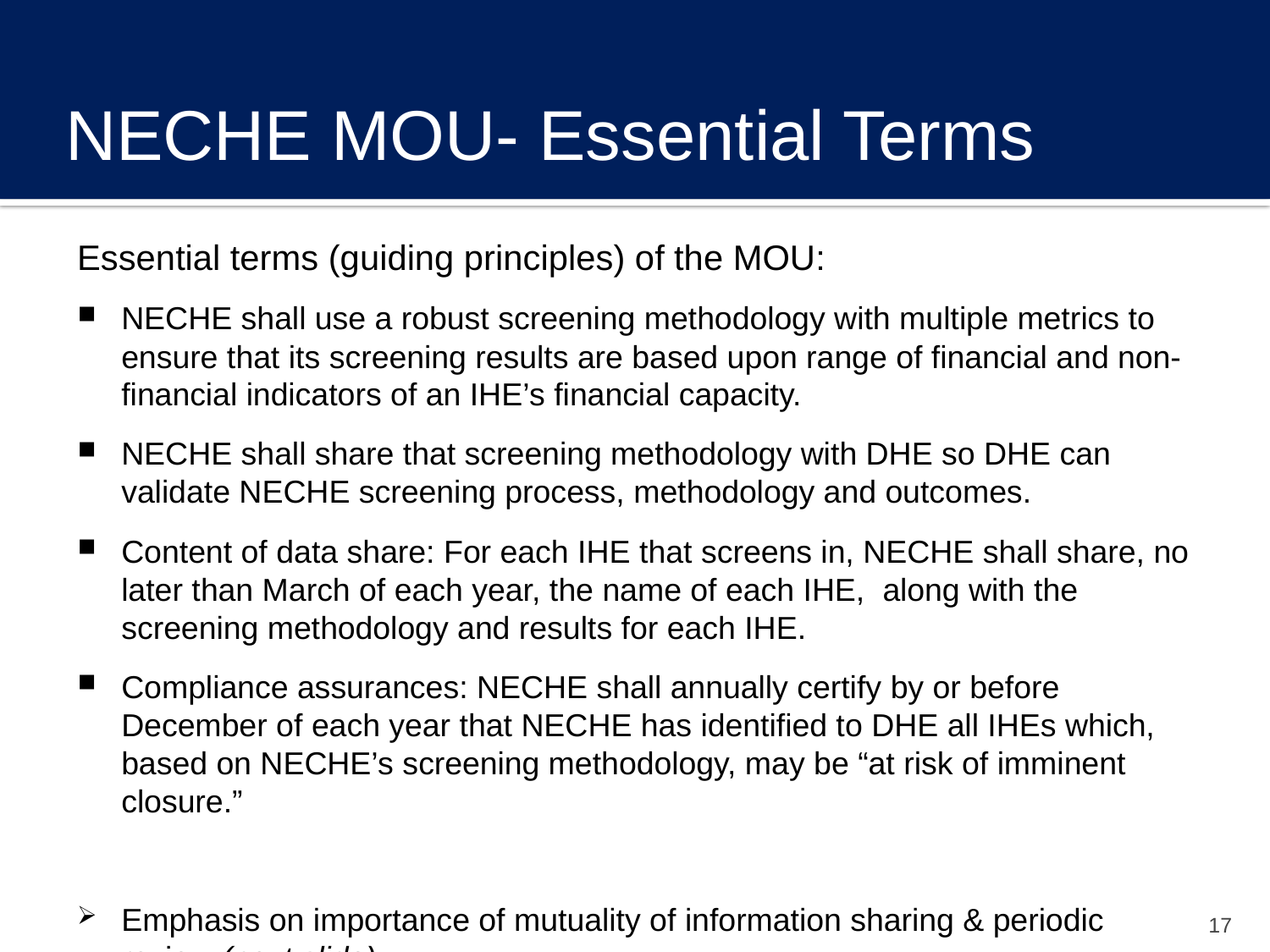

# NECHE MOU- Essential Terms
Essential terms (guiding principles) of the MOU:
NECHE shall use a robust screening methodology with multiple metrics to ensure that its screening results are based upon range of financial and non-financial indicators of an IHE’s financial capacity.
NECHE shall share that screening methodology with DHE so DHE can validate NECHE screening process, methodology and outcomes.
Content of data share: For each IHE that screens in, NECHE shall share, no later than March of each year, the name of each IHE,  along with the screening methodology and results for each IHE.
Compliance assurances: NECHE shall annually certify by or before December of each year that NECHE has identified to DHE all IHEs which, based on NECHE’s screening methodology, may be “at risk of imminent closure.”

Emphasis on importance of mutuality of information sharing & periodic review (next slide)